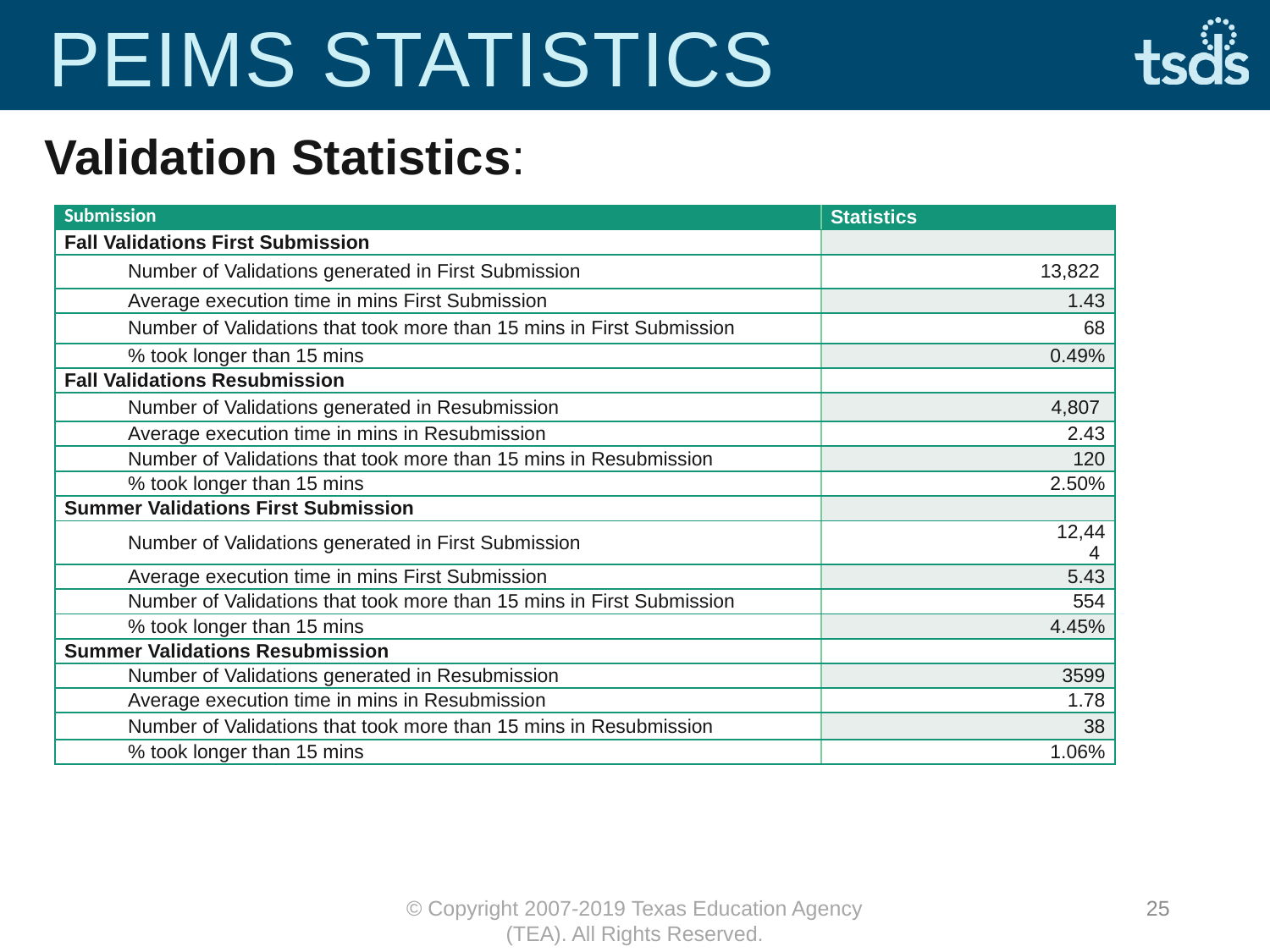

# Peims statistics
Validation Statistics:

| Submission | Statistics |
| --- | --- |
| Fall Validations First Submission |  |
| Number of Validations generated in First Submission | 13,822 |
| Average execution time in mins First Submission | 1.43 |
| Number of Validations that took more than 15 mins in First Submission | 68 |
| % took longer than 15 mins | 0.49% |
| Fall Validations Resubmission |  |
| Number of Validations generated in Resubmission | 4,807 |
| Average execution time in mins in Resubmission | 2.43 |
| Number of Validations that took more than 15 mins in Resubmission | 120 |
| % took longer than 15 mins | 2.50% |
| Summer Validations First Submission |  |
| Number of Validations generated in First Submission | 12,444 |
| Average execution time in mins First Submission | 5.43 |
| Number of Validations that took more than 15 mins in First Submission | 554 |
| % took longer than 15 mins | 4.45% |
| Summer Validations Resubmission |  |
| Number of Validations generated in Resubmission | 3599 |
| Average execution time in mins in Resubmission | 1.78 |
| Number of Validations that took more than 15 mins in Resubmission | 38 |
| % took longer than 15 mins | 1.06% |
25